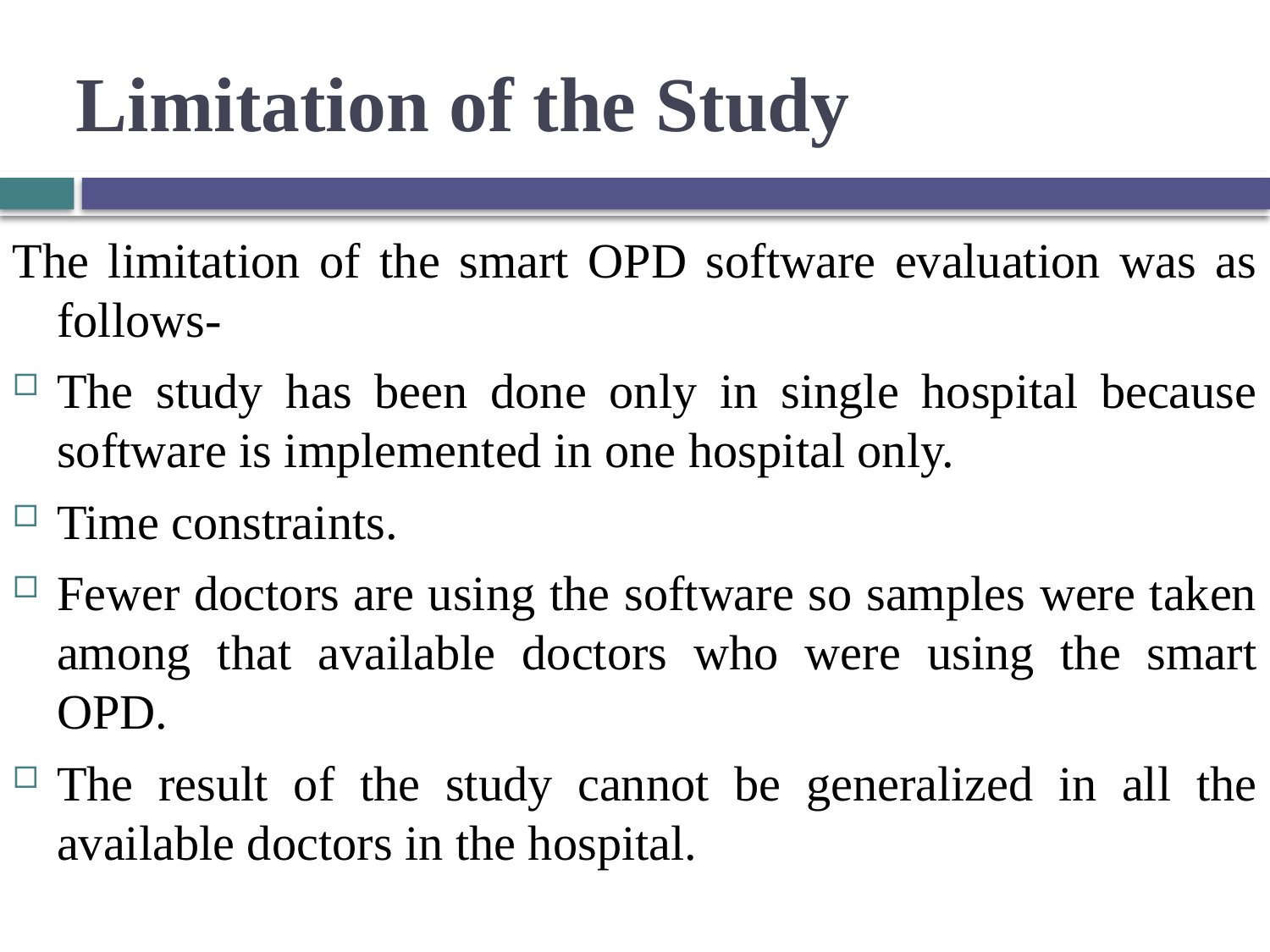

# Limitation of the Study
The limitation of the smart OPD software evaluation was as follows-
The study has been done only in single hospital because software is implemented in one hospital only.
Time constraints.
Fewer doctors are using the software so samples were taken among that available doctors who were using the smart OPD.
The result of the study cannot be generalized in all the available doctors in the hospital.